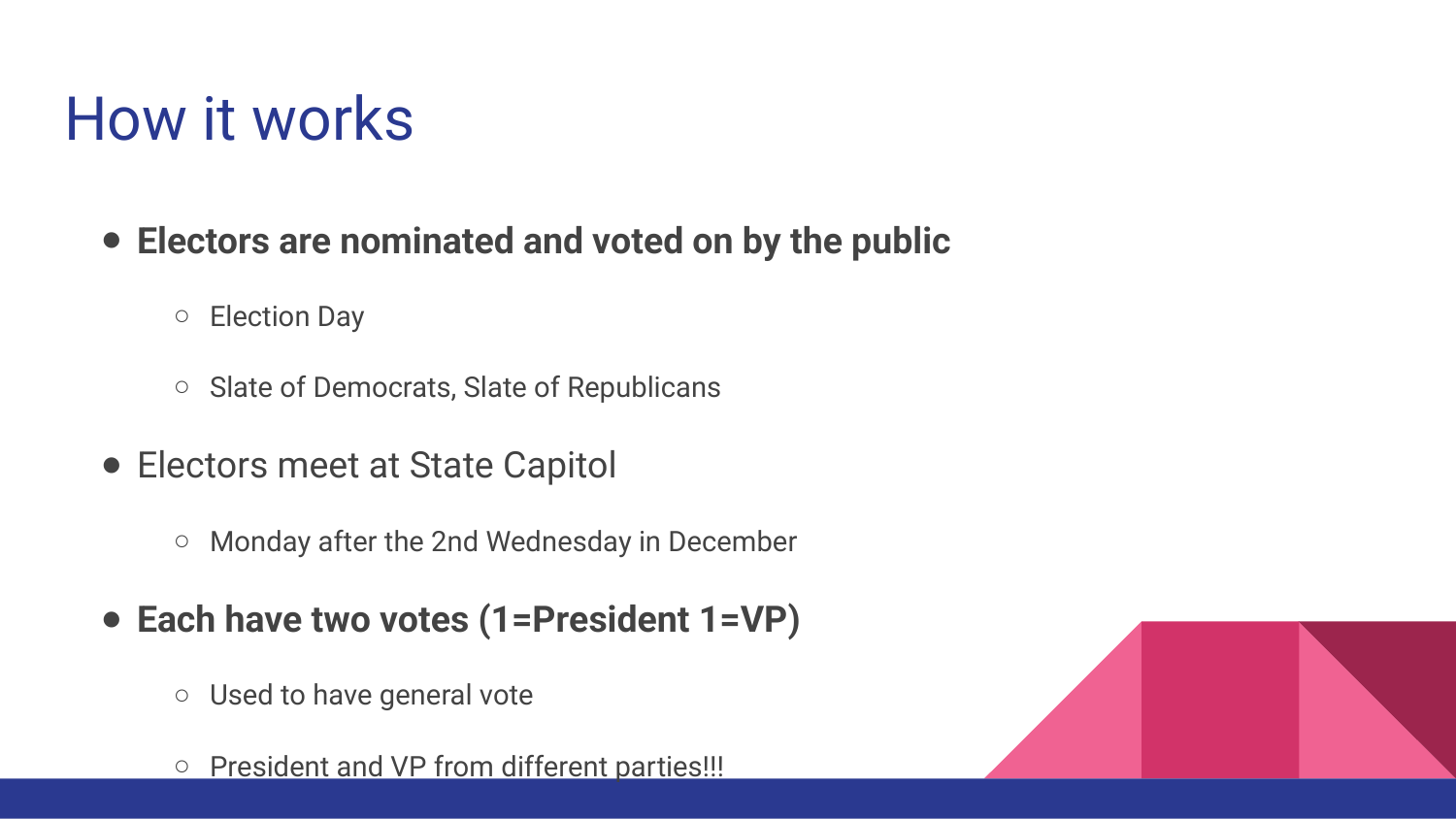

# How it works
Electors are nominated and voted on by the public
Election Day
Slate of Democrats, Slate of Republicans
Electors meet at State Capitol
Monday after the 2nd Wednesday in December
Each have two votes (1=President 1=VP)
Used to have general vote
President and VP from different parties!!!
Adams and Jefferson 1796
Vote, Sign, Sealed and sent to the President of the Senate (VP)
Opens in January in front of Congress